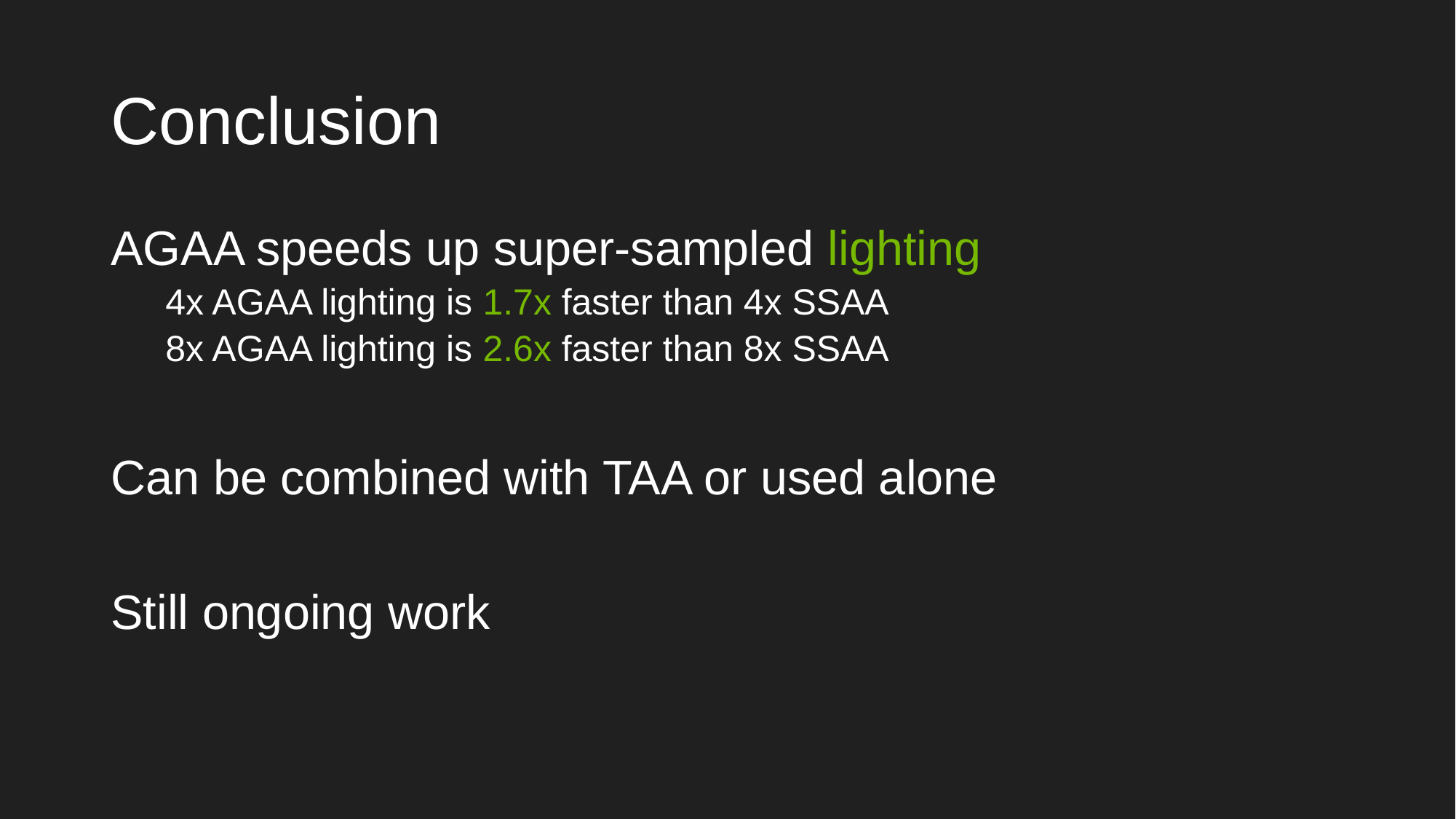

# Conclusion
AGAA speeds up super-sampled lighting
4x AGAA lighting is 1.7x faster than 4x SSAA
8x AGAA lighting is 2.6x faster than 8x SSAA

Can be combined with TAA or used alone

Still ongoing work